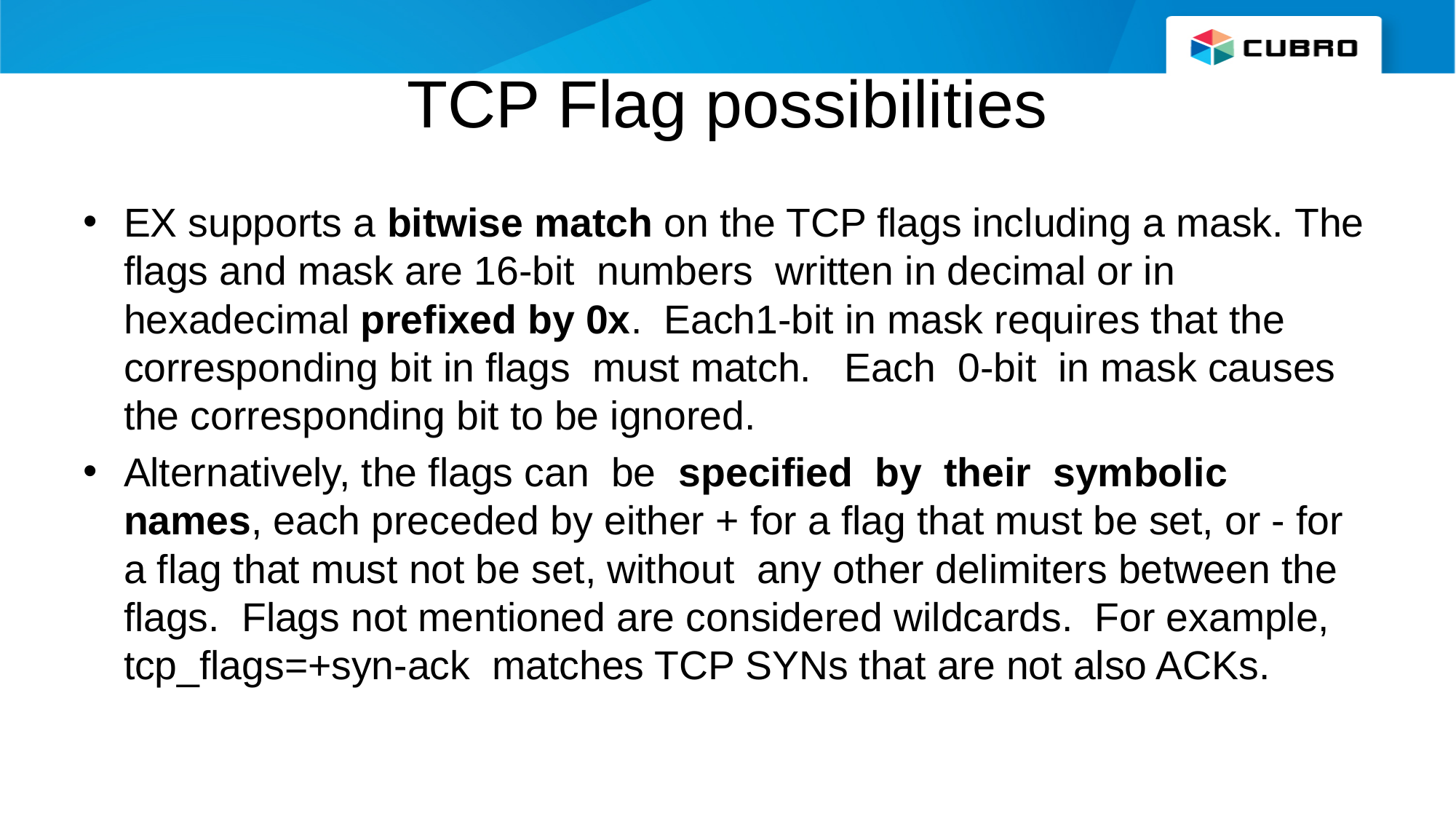

# TCP Flag possibilities
EX supports a bitwise match on the TCP flags including a mask. The flags and mask are 16-bit  numbers  written in decimal or in hexadecimal prefixed by 0x.  Each1-bit in mask requires that the corresponding bit in flags  must match.   Each  0-bit  in mask causes the corresponding bit to be ignored.
Alternatively, the flags can  be  specified  by  their  symbolic names, each preceded by either + for a flag that must be set, or - for a flag that must not be set, without  any other delimiters between the flags.  Flags not mentioned are considered wildcards.  For example,  tcp_flags=+syn-ack  matches TCP SYNs that are not also ACKs.